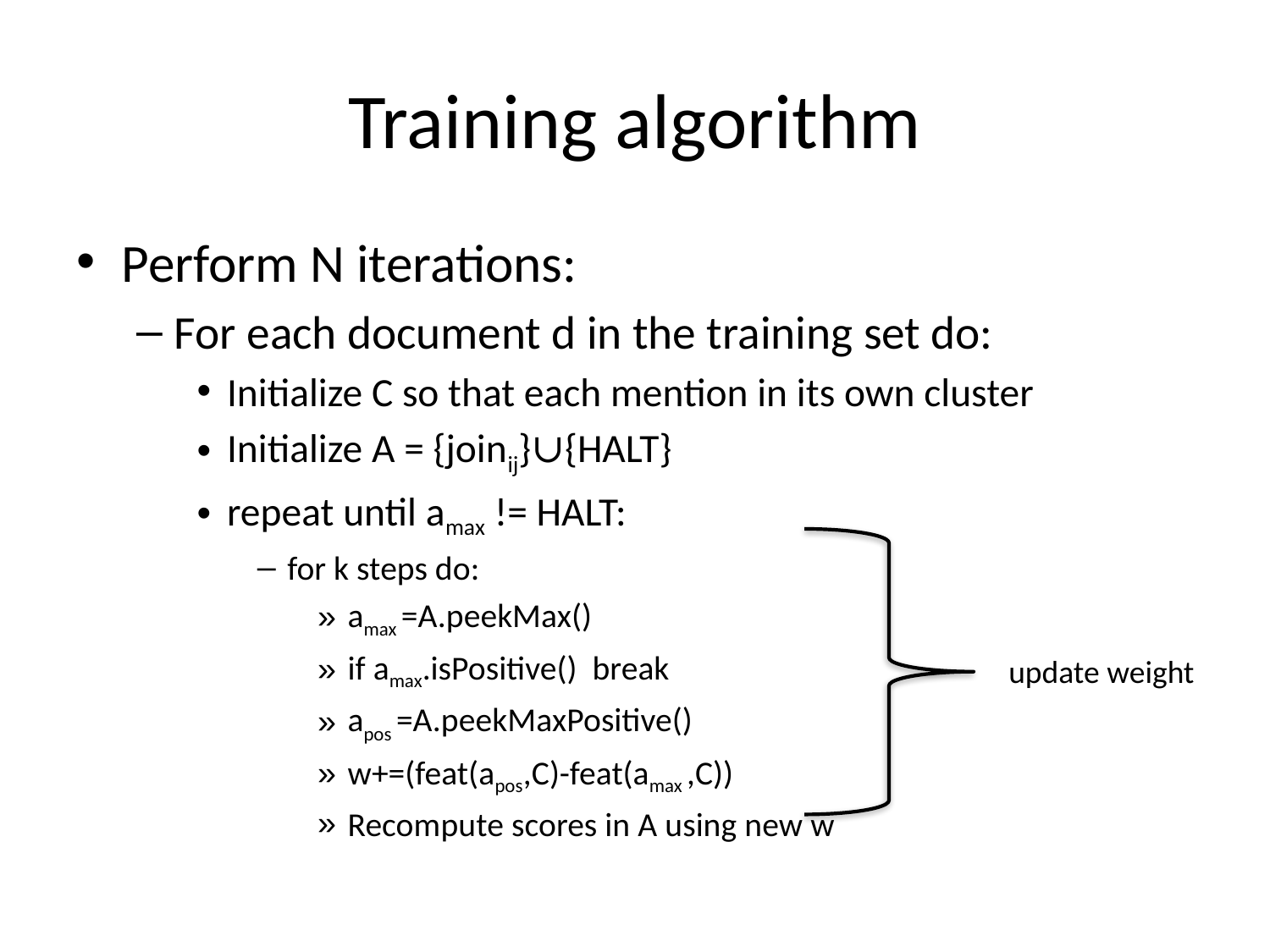

# Training algorithm
Perform N iterations:
For each document d in the training set do:
Initialize C so that each mention in its own cluster
Initialize A = {joinij}∪{HALT}
repeat until amax != HALT:
for k steps do:
amax =A.peekMax()
if amax.isPositive()  break
apos =A.peekMaxPositive()
w+=(feat(apos,C)-feat(amax ,C))
Recompute scores in A using new w

update weight